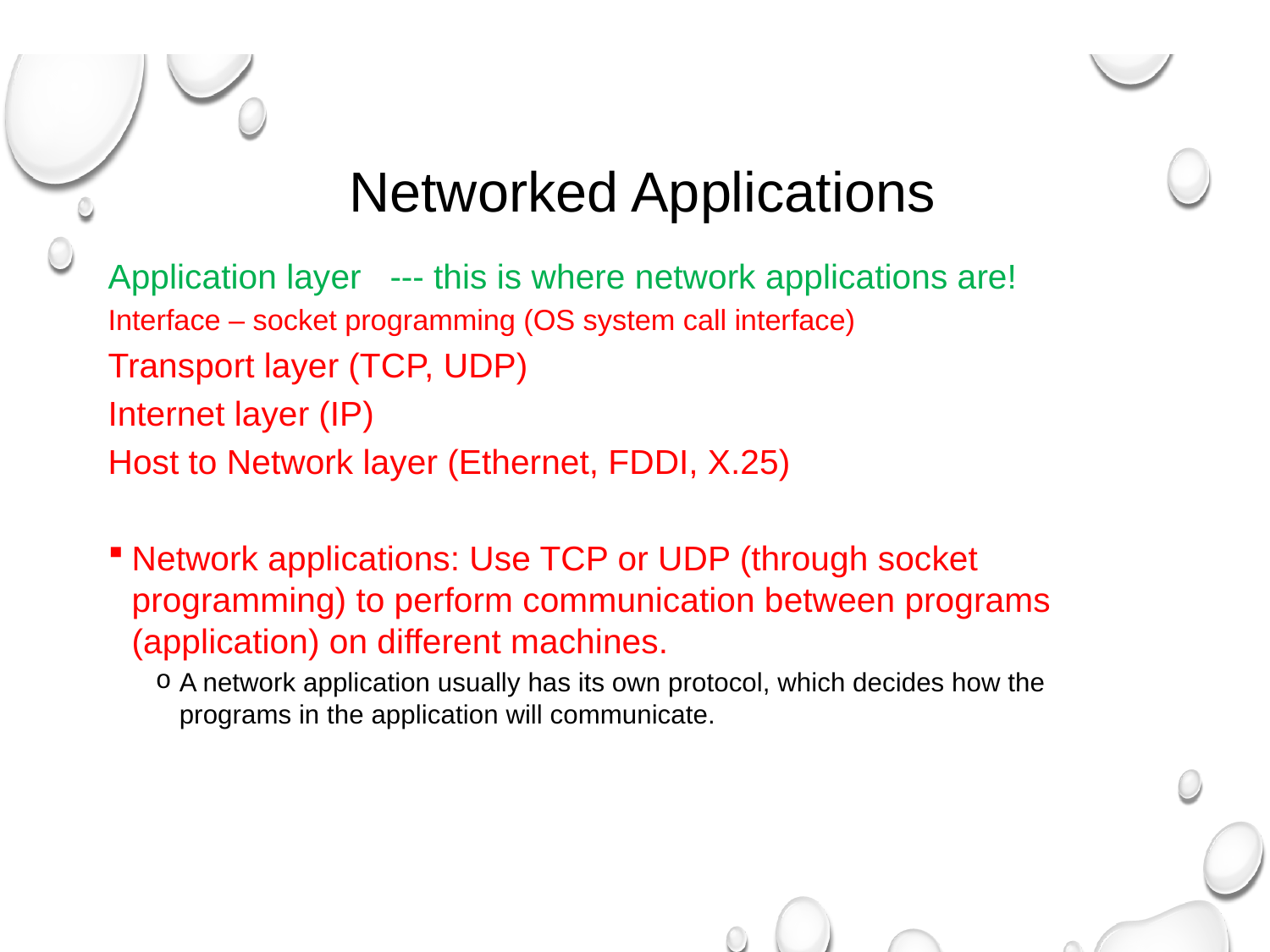

# Networked Applications
Application layer   --- this is where network applications are!
Interface – socket programming (OS system call interface)
Transport layer (TCP, UDP)
Internet layer (IP)
Host to Network layer (Ethernet, FDDI, X.25)

Network applications: Use TCP or UDP (through socket programming) to perform communication between programs (application) on different machines.
A network application usually has its own protocol, which decides how the programs in the application will communicate.